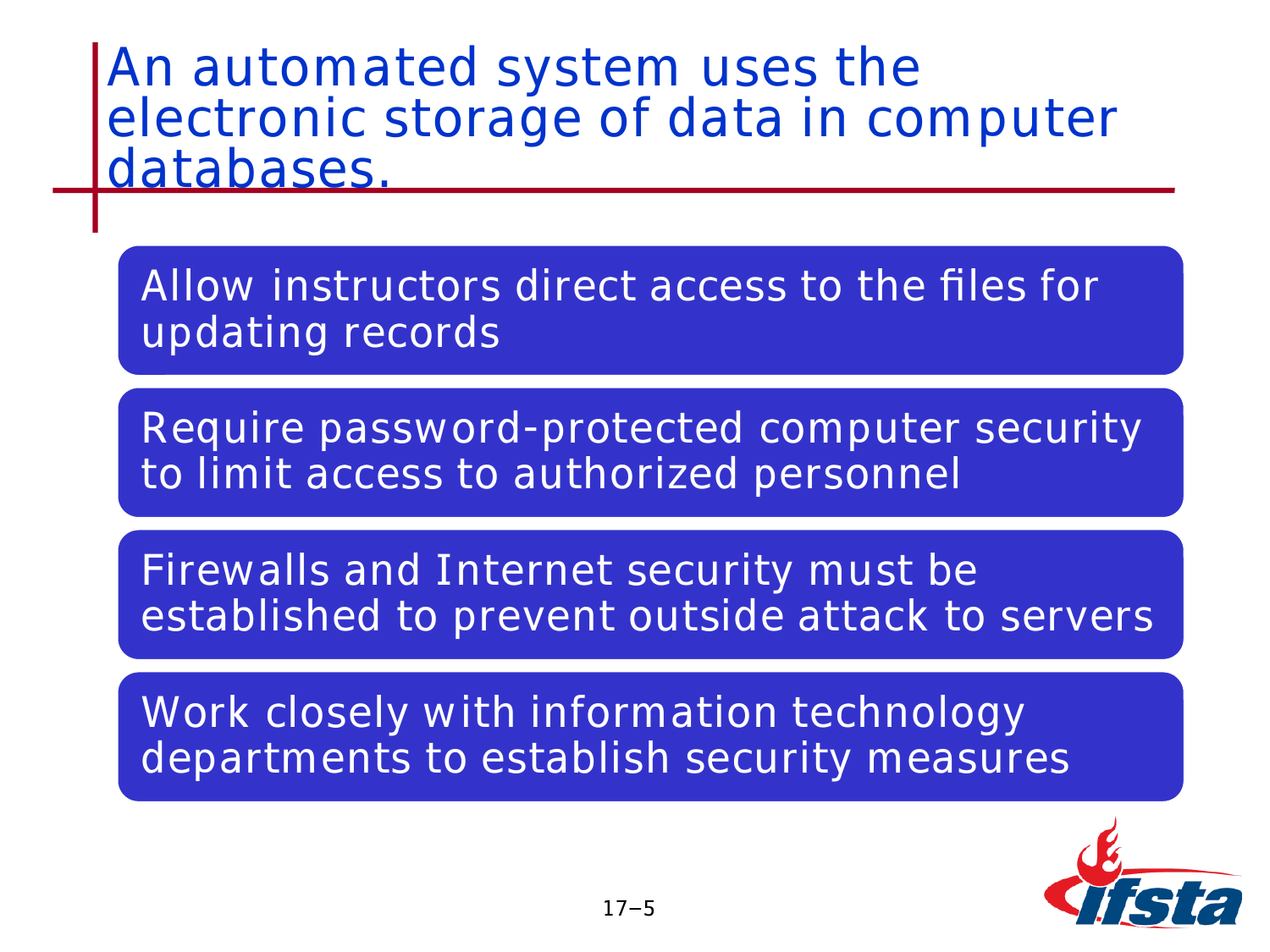

# An automated system uses the electronic storage of data in computer databases.
Allow instructors direct access to the files for updating records
Require password-protected computer security to limit access to authorized personnel
Firewalls and Internet security must be established to prevent outside attack to servers
Work closely with information technology departments to establish security measures
17–5